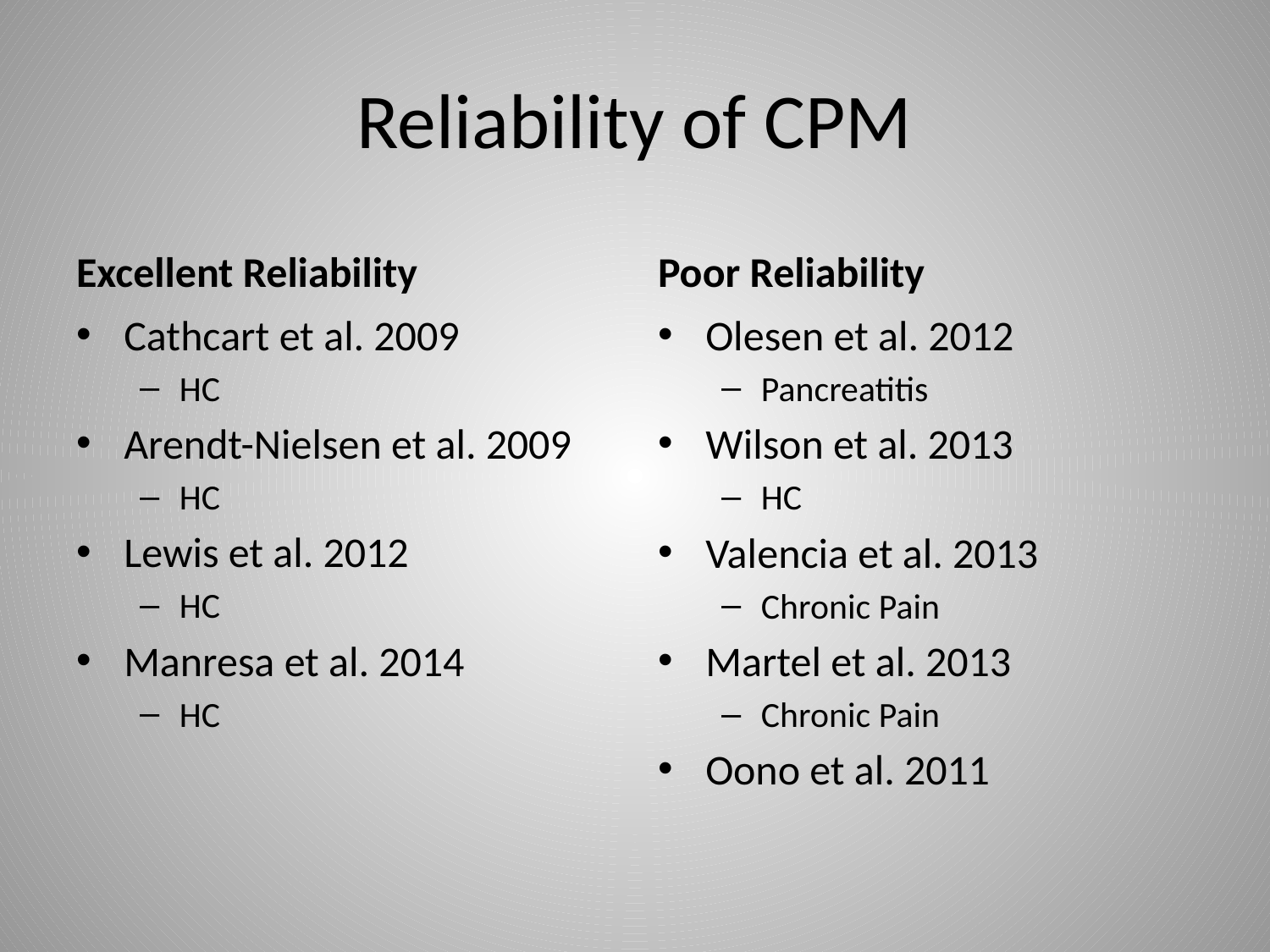

# Reliability of CPM
Excellent Reliability
Poor Reliability
Cathcart et al. 2009
HC
Arendt-Nielsen et al. 2009
HC
Lewis et al. 2012
HC
Manresa et al. 2014
HC
Olesen et al. 2012
Pancreatitis
Wilson et al. 2013
HC
Valencia et al. 2013
Chronic Pain
Martel et al. 2013
Chronic Pain
Oono et al. 2011